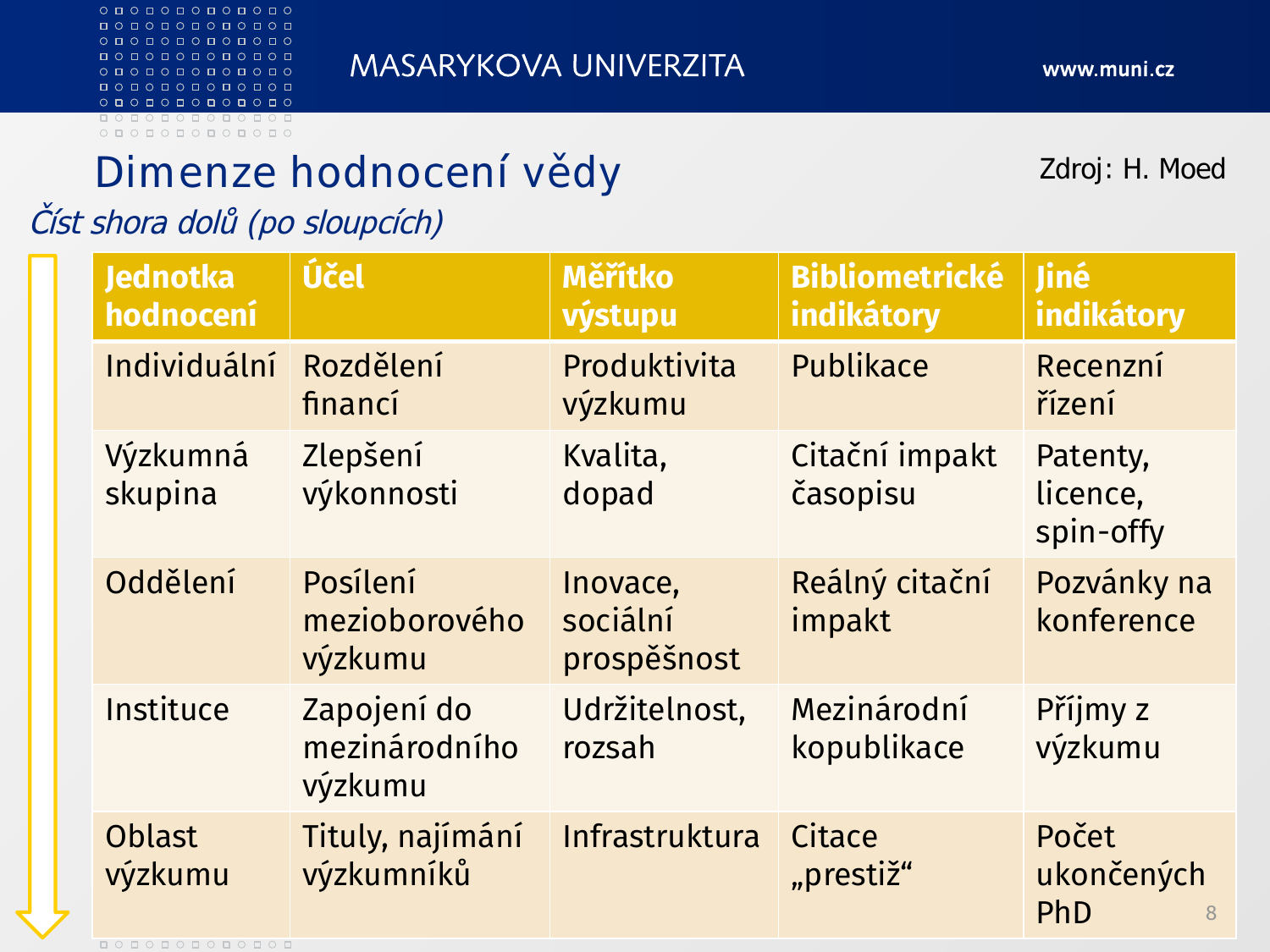

# Dimenze hodnocení vědy
Zdroj: H. Moed
Číst shora dolů (po sloupcích)
| Jednotka hodnocení | Účel | Měřítko výstupu | Bibliometrické indikátory | Jiné indikátory |
| --- | --- | --- | --- | --- |
| Individuální | Rozdělení financí | Produktivita výzkumu | Publikace | Recenzní řízení |
| Výzkumná skupina | Zlepšení výkonnosti | Kvalita, dopad | Citační impakt časopisu | Patenty, licence, spin-offy |
| Oddělení | Posílení mezioborového výzkumu | Inovace, sociální prospěšnost | Reálný citační impakt | Pozvánky na konference |
| Instituce | Zapojení do mezinárodního výzkumu | Udržitelnost, rozsah | Mezinárodní kopublikace | Příjmy z výzkumu |
| Oblast výzkumu | Tituly, najímání výzkumníků | Infrastruktura | Citace „prestiž“ | Počet ukončených PhD |

8